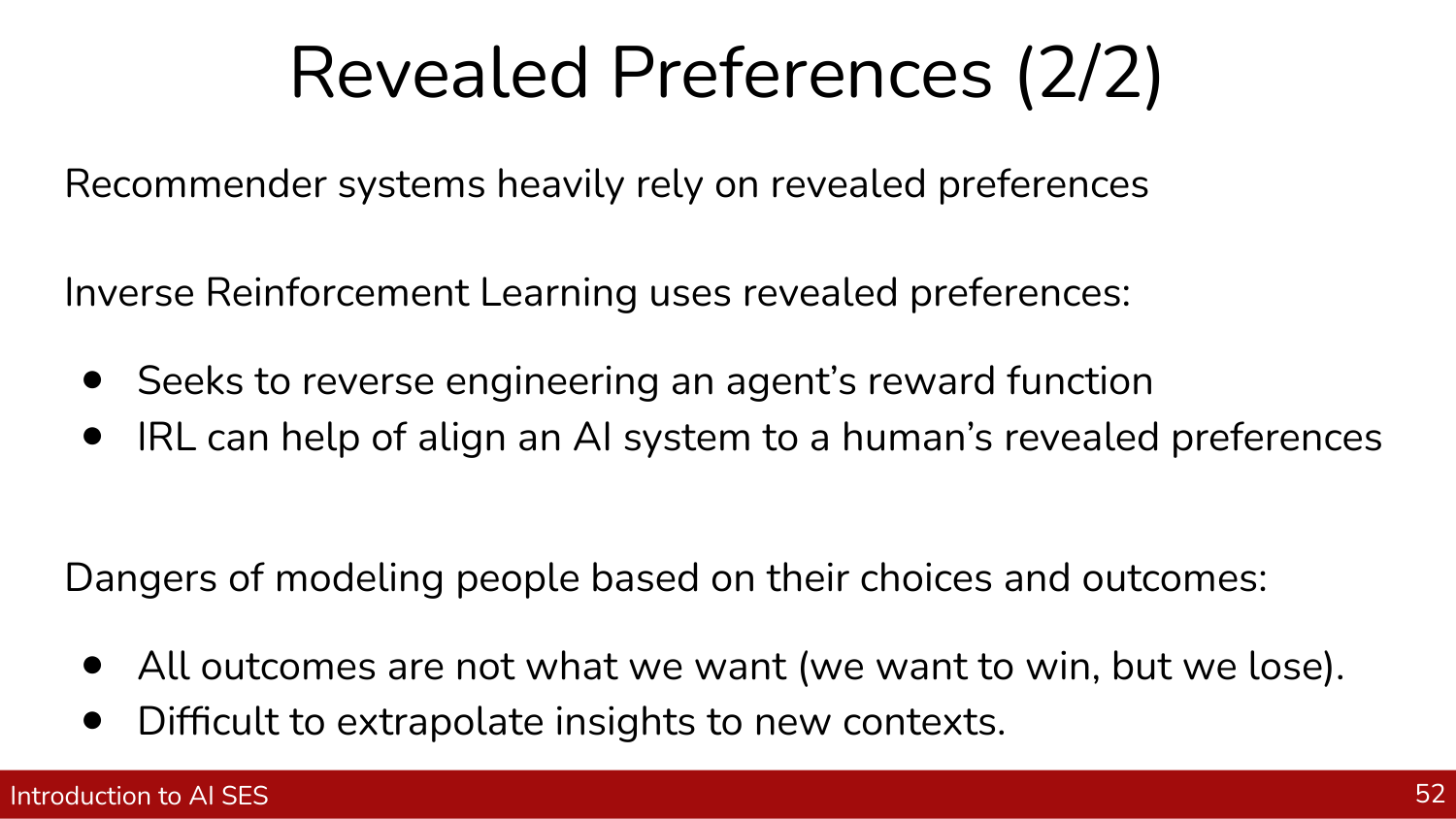

# Revealed Preferences (2/2)
Recommender systems heavily rely on revealed preferences
Inverse Reinforcement Learning uses revealed preferences:
Seeks to reverse engineering an agent’s reward function
IRL can help of align an AI system to a human’s revealed preferences
Dangers of modeling people based on their choices and outcomes:
All outcomes are not what we want (we want to win, but we lose).
Difficult to extrapolate insights to new contexts.
52
Introduction to AI SES